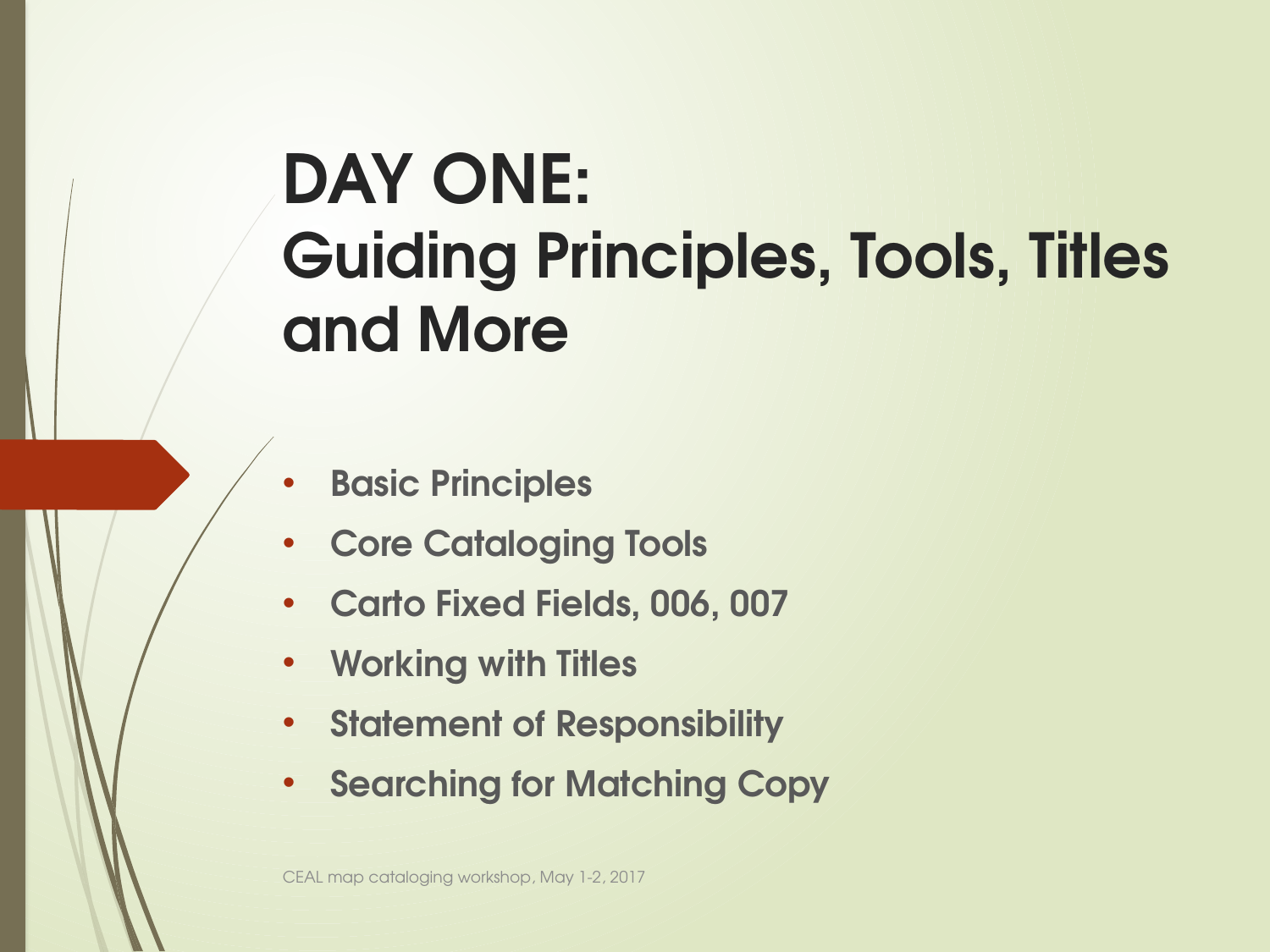

# DAY ONE: Guiding Principles, Tools, Titles and More
Basic Principles
Core Cataloging Tools
Carto Fixed Fields, 006, 007
Working with Titles
Statement of Responsibility
Searching for Matching Copy
CEAL map cataloging workshop, May 1-2, 2017